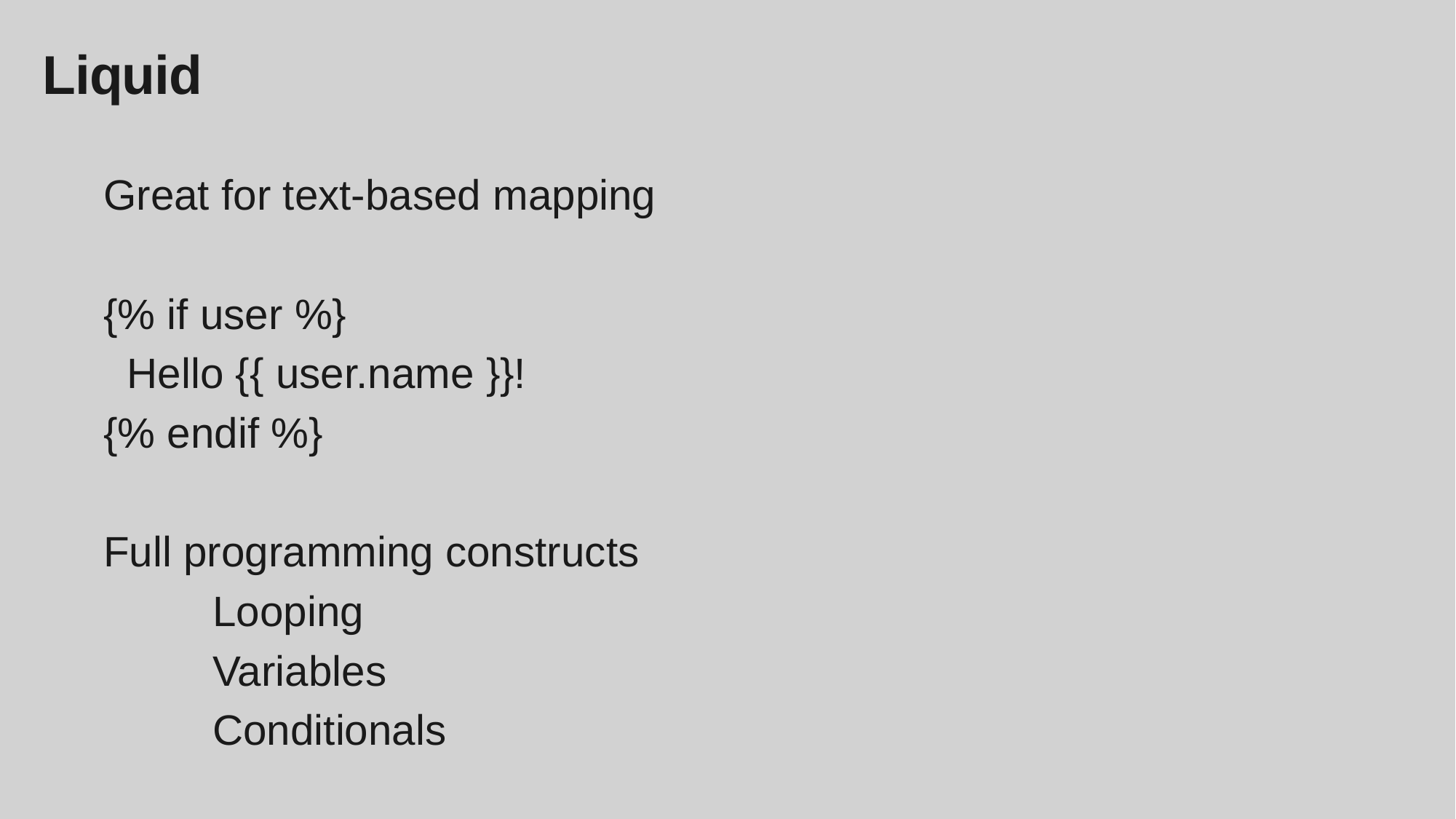

Liquid
Great for text-based mapping

{% if user %}
  Hello {{ user.name }}!
{% endif %}

Full programming constructs
	Looping
	Variables
	Conditionals